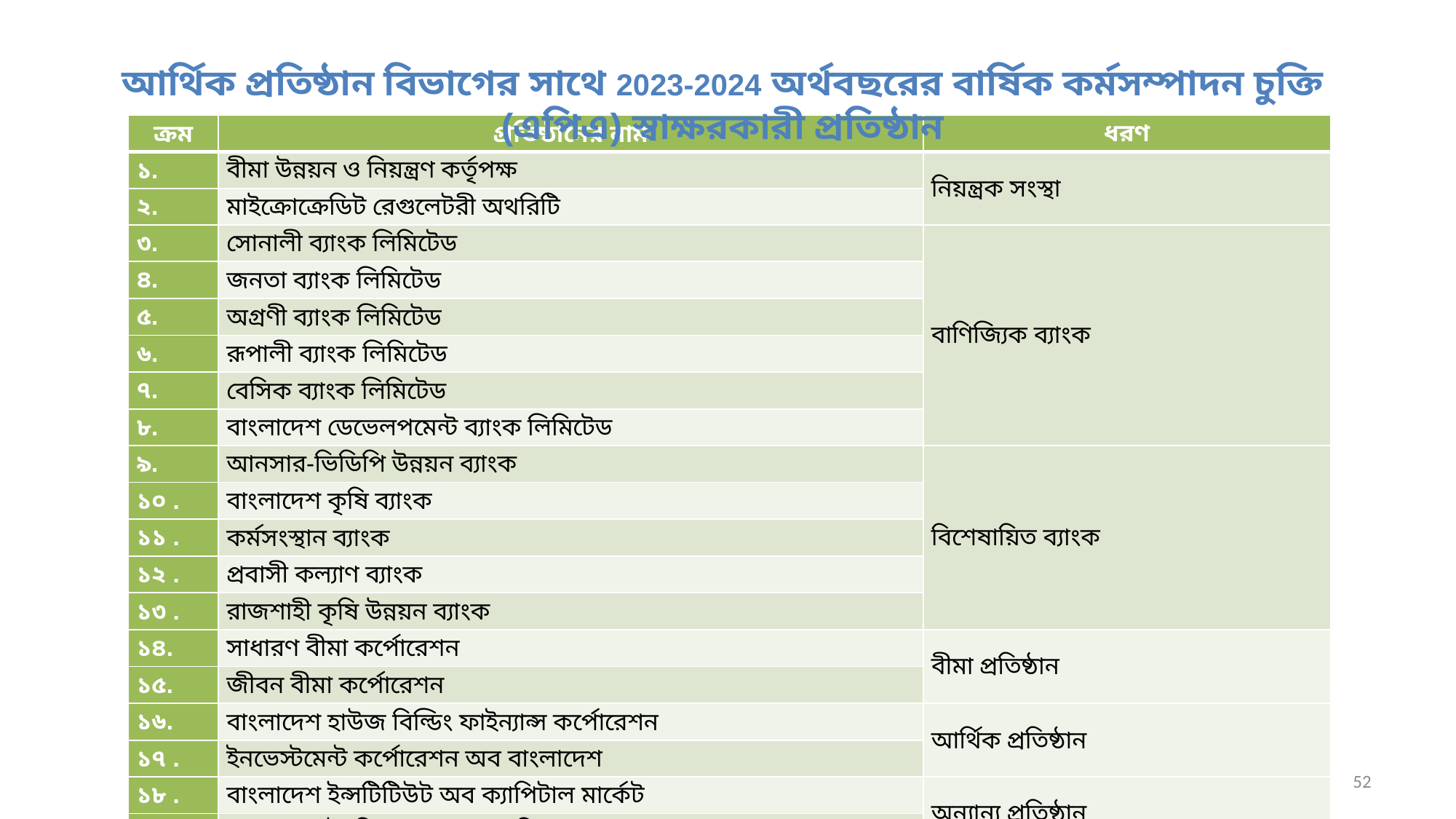

আর্থিক প্রতিষ্ঠান বিভাগের সাথে 2023-2024 অর্থবছরের বার্ষিক কর্মসম্পাদন চুক্তি (এপিএ) স্বাক্ষরকারী প্রতিষ্ঠান
| ক্রম | প্রতিষ্ঠানের নাম | ধরণ |
| --- | --- | --- |
| ১. | বীমা উন্নয়ন ও নিয়ন্ত্রণ কর্তৃপক্ষ | নিয়ন্ত্রক সংস্থা |
| ২. | মাইক্রোক্রেডিট রেগুলেটরী অথরিটি |  |
| ৩. | সোনালী ব্যাংক লিমিটেড | বাণিজ্যিক ব্যাংক |
| ৪. | জনতা ব্যাংক লিমিটেড |  |
| ৫. | অগ্রণী ব্যাংক লিমিটেড |  |
| ৬. | রূপালী ব্যাংক লিমিটেড |  |
| ৭. | বেসিক ব্যাংক লিমিটেড |  |
| ৮. | বাংলাদেশ ডেভেলপমেন্ট ব্যাংক লিমিটেড |  |
| ৯. | আনসার-ভিডিপি উন্নয়ন ব্যাংক | বিশেষায়িত ব্যাংক |
| ১০ . | বাংলাদেশ কৃষি ব্যাংক |  |
| ১১ . | কর্মসংস্থান ব্যাংক |  |
| ১২ . | প্রবাসী কল্যাণ ব্যাংক |  |
| ১৩ . | রাজশাহী কৃষি উন্নয়ন ব্যাংক |  |
| ১৪. | সাধারণ বীমা কর্পোরেশন | বীমা প্রতিষ্ঠান |
| ১৫. | জীবন বীমা কর্পোরেশন |  |
| ১৬. | বাংলাদেশ হাউজ বিল্ডিং ফাইন্যান্স কর্পোরেশন | আর্থিক প্রতিষ্ঠান |
| ১৭ . | ইনভেস্টমেন্ট কর্পোরেশন অব বাংলাদেশ |  |
| ১৮ . | বাংলাদেশ ইন্সটিটিউট অব ক্যাপিটাল মার্কেট | অন্যান্য প্রতিষ্ঠান |
| ১৯. | বাংলাদেশ ইনসিওরেন্স একাডেমি |  |
52